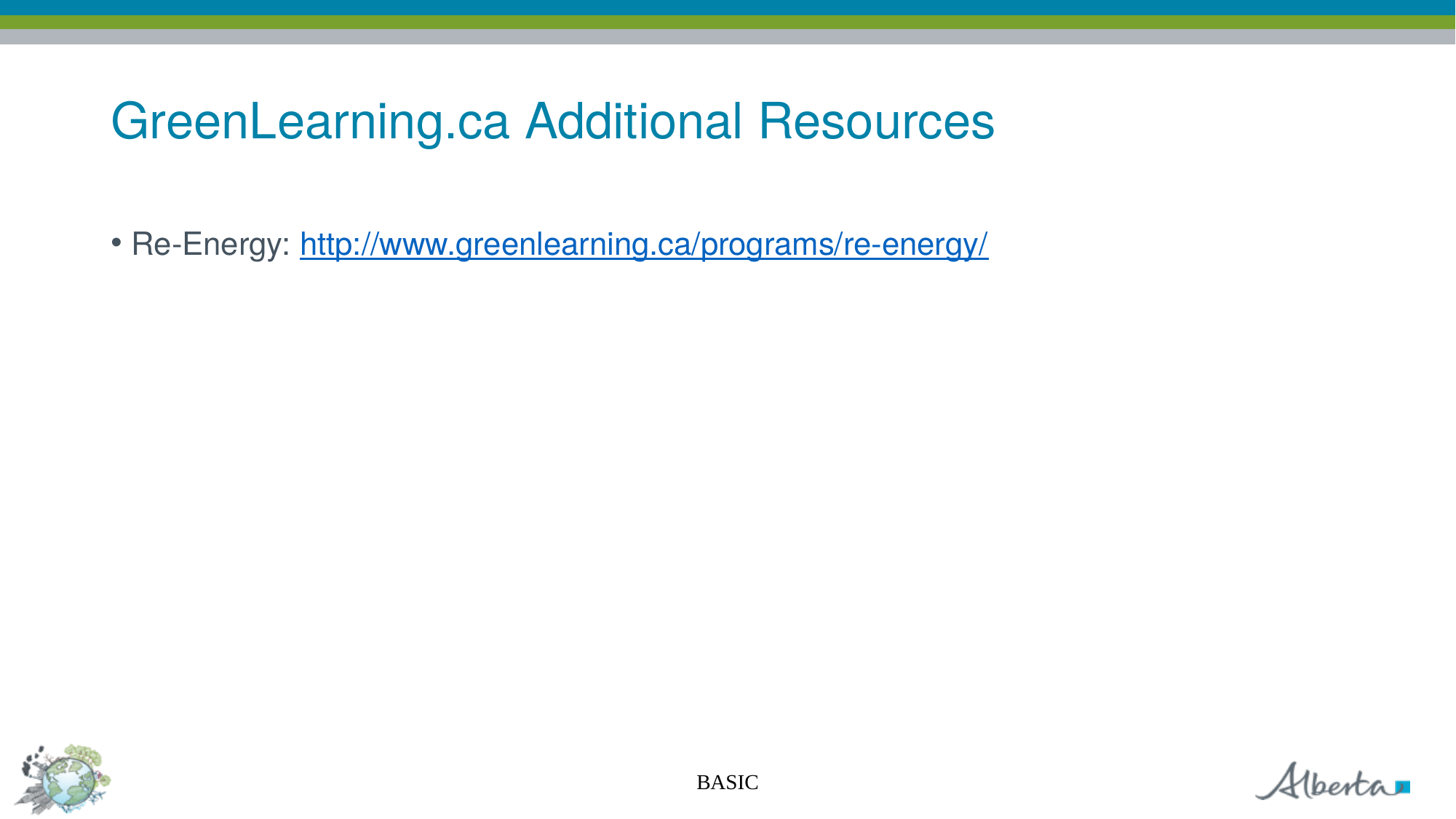

# GreenLearning.ca Additional Resources
Re-Energy: http://www.greenlearning.ca/programs/re-energy/

BASIC